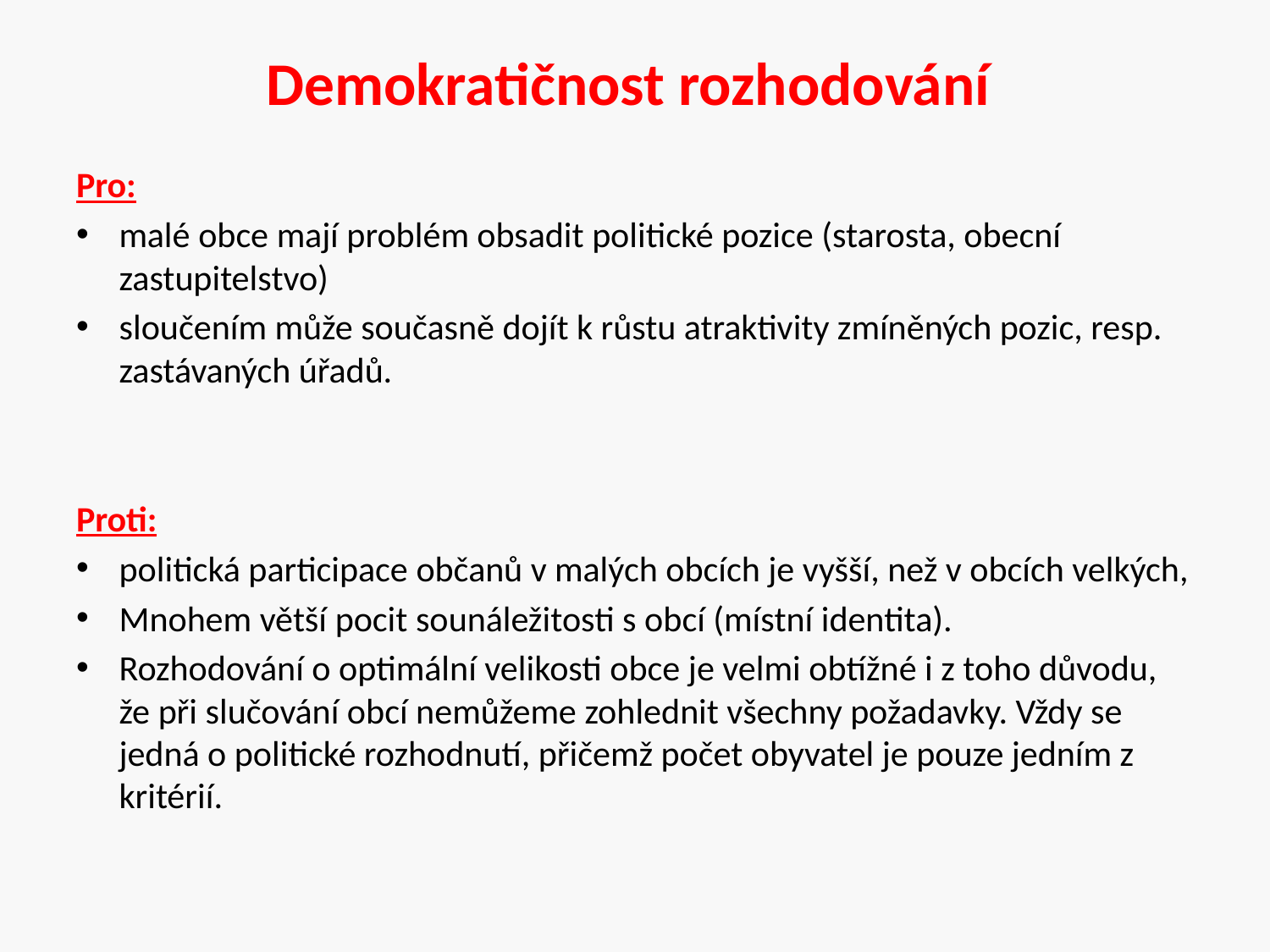

# Demokratičnost rozhodování
Pro:
malé obce mají problém obsadit politické pozice (starosta, obecní zastupitelstvo)
sloučením může současně dojít k růstu atraktivity zmíněných pozic, resp. zastávaných úřadů.

Proti:
politická participace občanů v malých obcích je vyšší, než v obcích velkých,
Mnohem větší pocit sounáležitosti s obcí (místní identita).
Rozhodování o optimální velikosti obce je velmi obtížné i z toho důvodu, že při slučování obcí nemůžeme zohlednit všechny požadavky. Vždy se jedná o politické rozhodnutí, přičemž počet obyvatel je pouze jedním z kritérií.